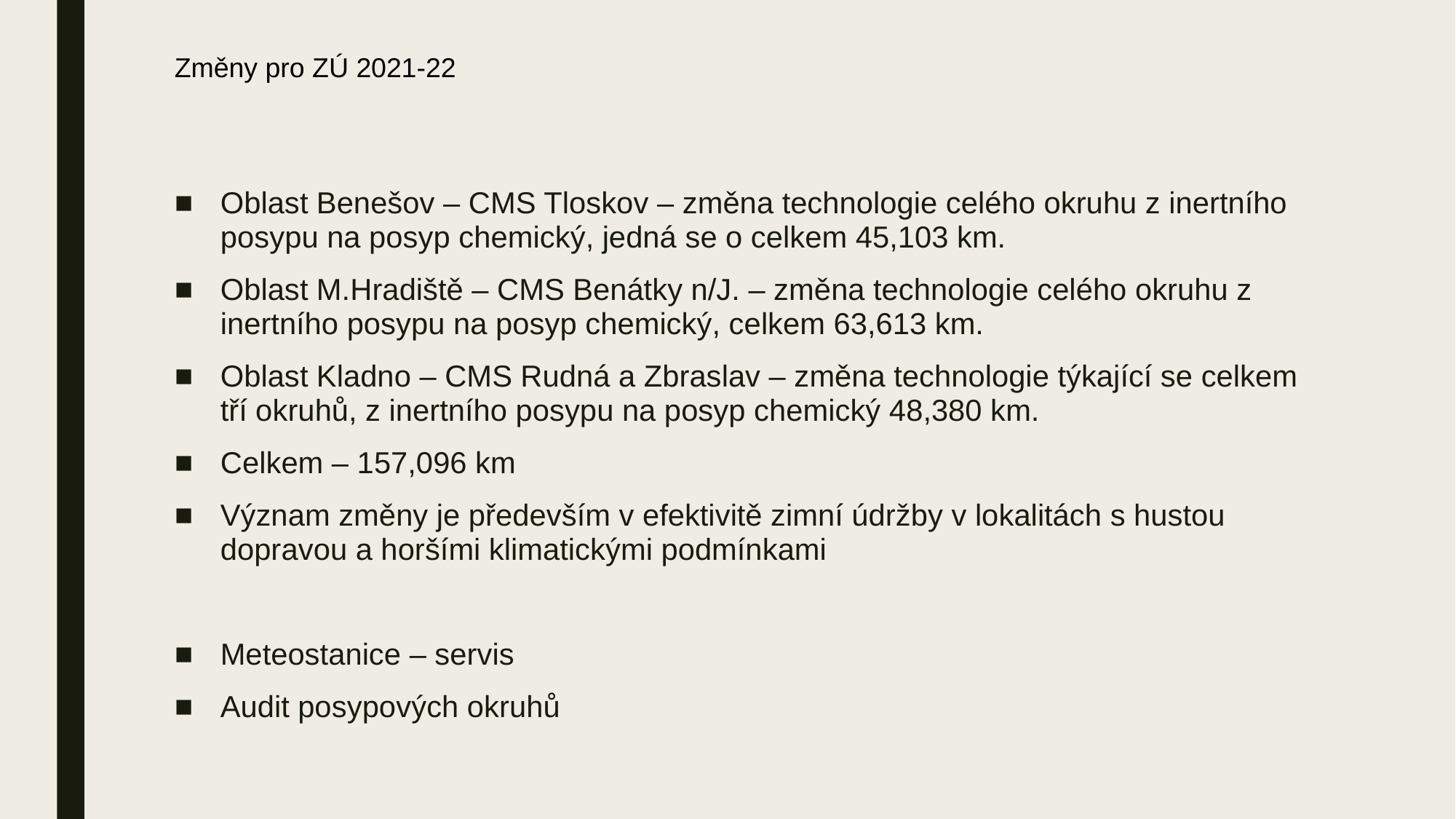

Změny pro ZÚ 2021-22
Oblast Benešov – CMS Tloskov – změna technologie celého okruhu z inertního posypu na posyp chemický, jedná se o celkem 45,103 km.
Oblast M.Hradiště – CMS Benátky n/J. – změna technologie celého okruhu z inertního posypu na posyp chemický, celkem 63,613 km.
Oblast Kladno – CMS Rudná a Zbraslav – změna technologie týkající se celkem tří okruhů, z inertního posypu na posyp chemický 48,380 km.
Celkem – 157,096 km
Význam změny je především v efektivitě zimní údržby v lokalitách s hustou dopravou a horšími klimatickými podmínkami

Meteostanice – servis
Audit posypových okruhů